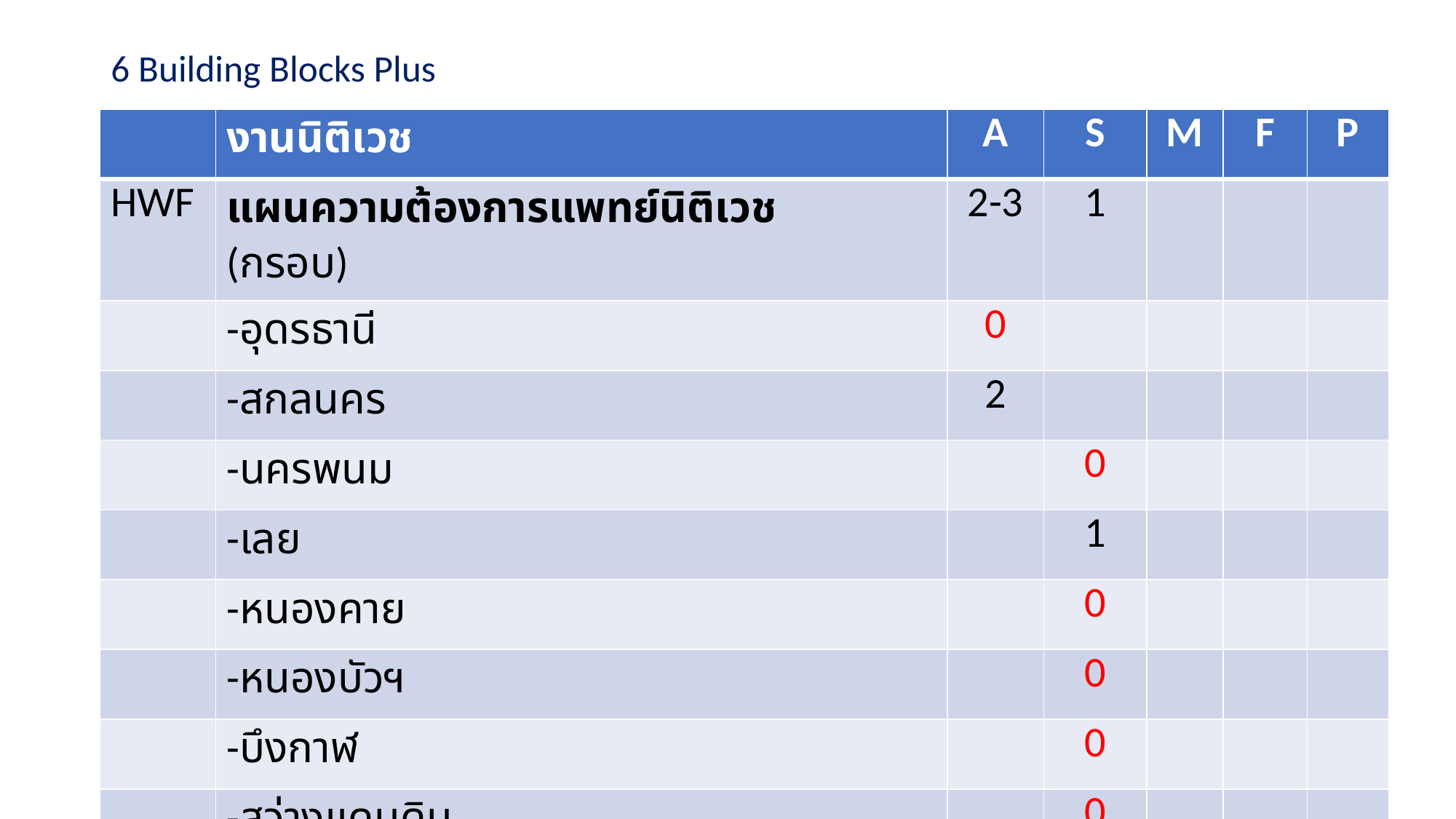

# 6 Building Blocks Plus
|  | งานนิติเวช | A | S | M | F | P |
| --- | --- | --- | --- | --- | --- | --- |
| HWF | แผนความต้องการแพทย์นิติเวช (กรอบ) | 2-3 | 1 |  |  |  |
|  | -อุดรธานี | 0 |  |  |  |  |
|  | -สกลนคร | 2 |  |  |  |  |
|  | -นครพนม |  | 0 |  |  |  |
|  | -เลย |  | 1 |  |  |  |
|  | -หนองคาย |  | 0 |  |  |  |
|  | -หนองบัวฯ |  | 0 |  |  |  |
|  | -บึงกาฬ |  | 0 |  |  |  |
|  | -สว่างแดนดิน |  | 0 |  |  |  |